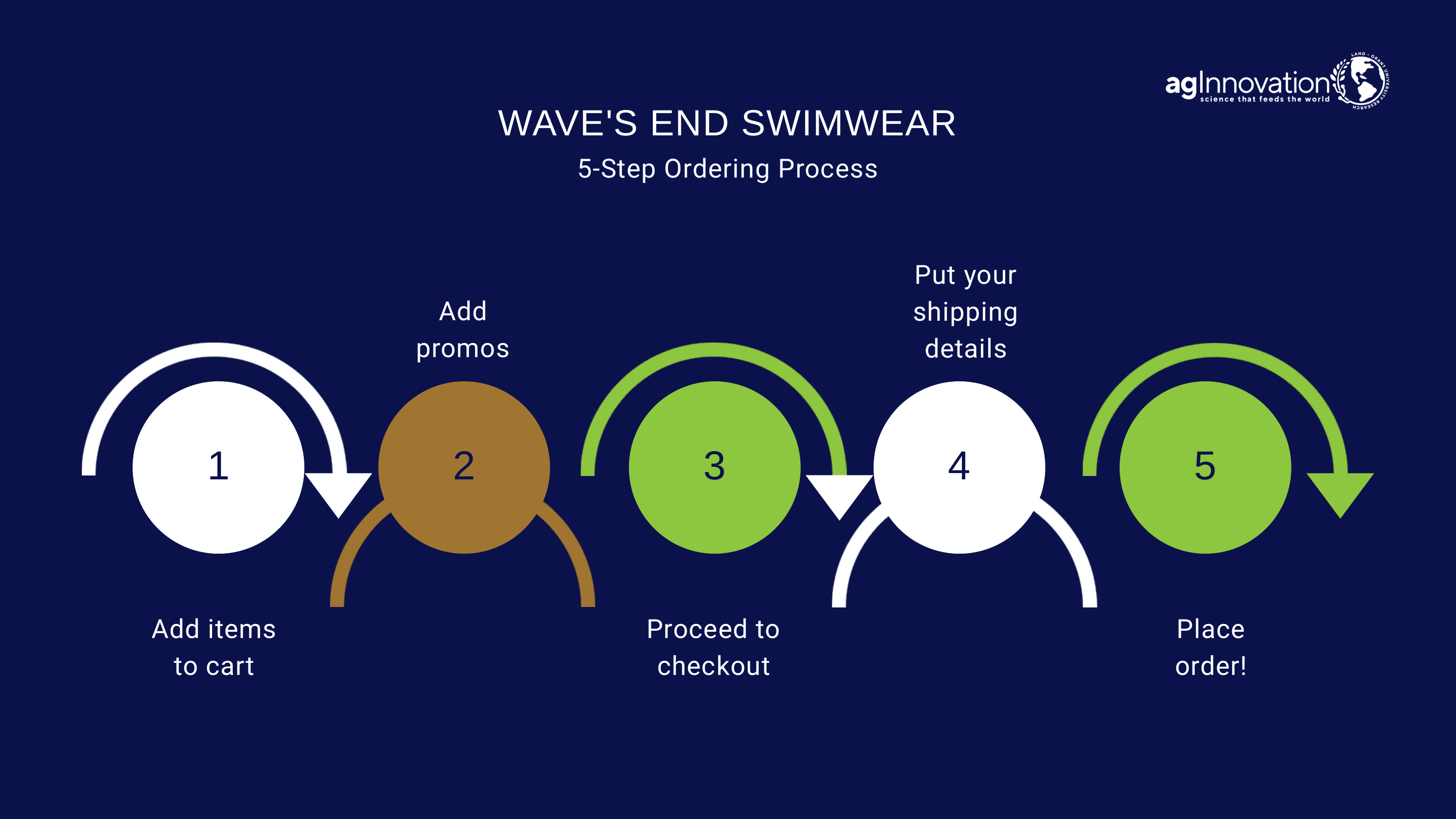

WAVE'S END SWIMWEAR
5-Step Ordering Process
Put your shipping details
Add
promos

1

2

3

4

5

Add items to cart
Proceed to checkout
Place
order!